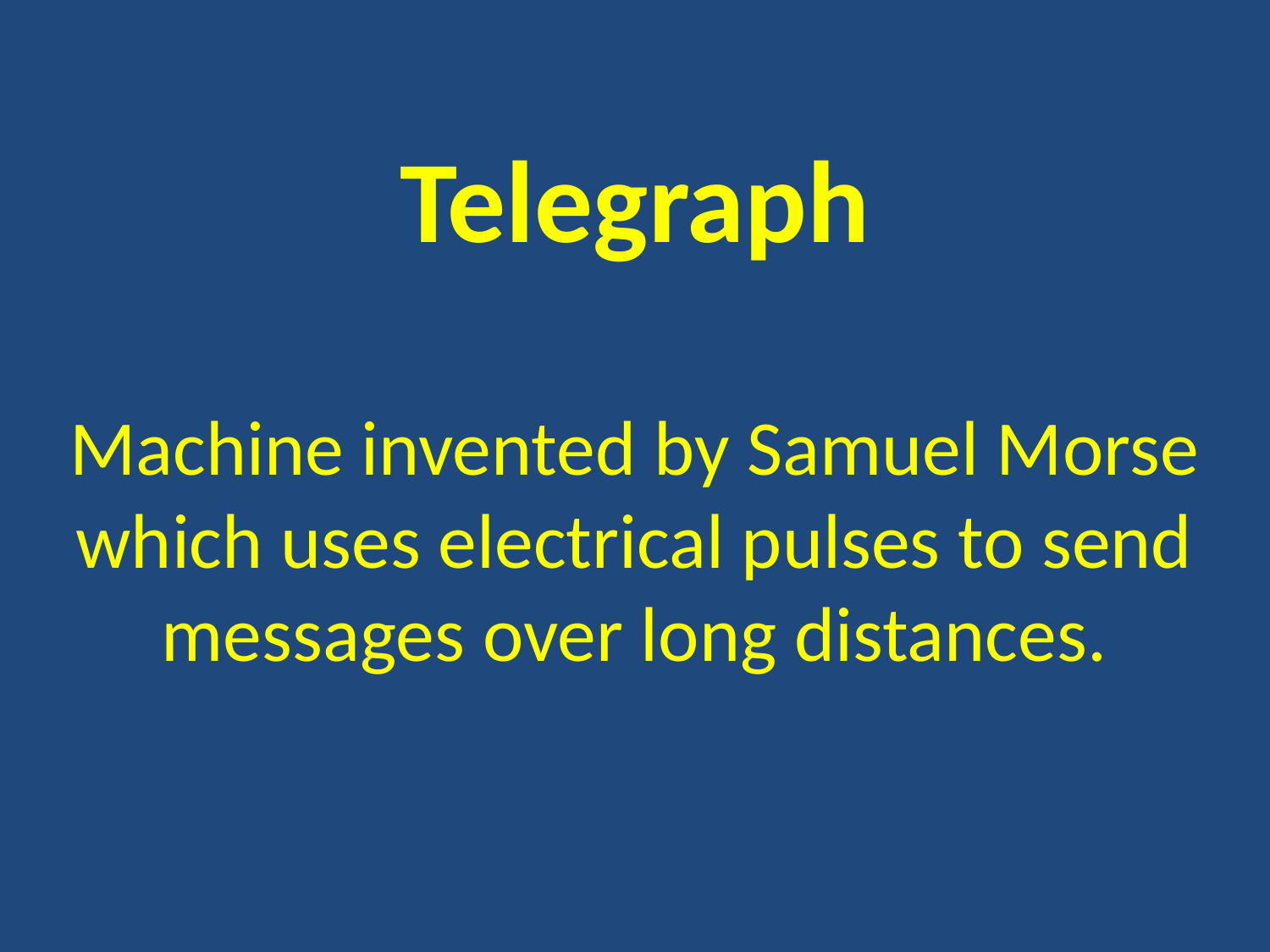

# Telegraph
Machine invented by Samuel Morse which uses electrical pulses to send messages over long distances.